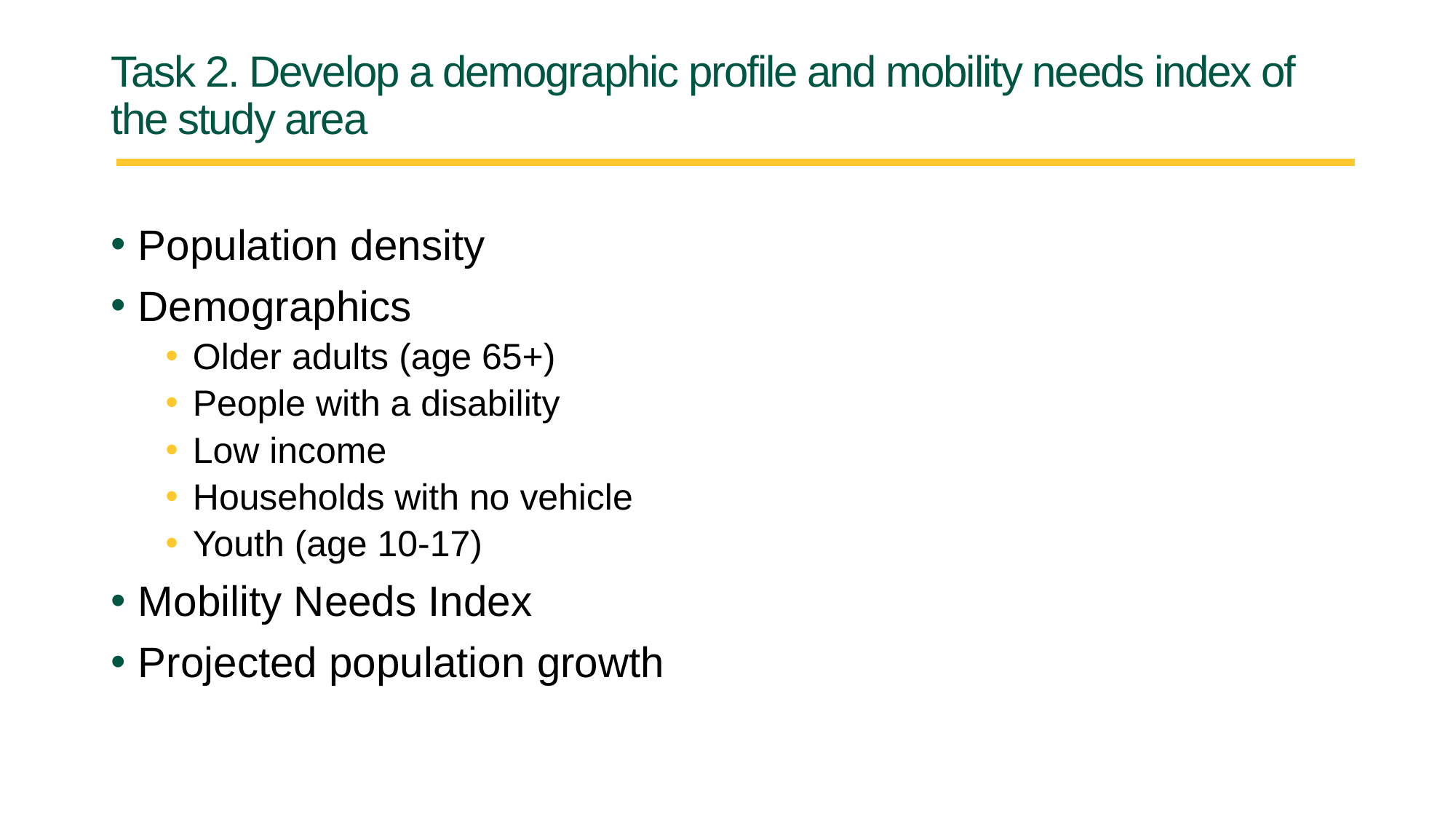

# Task 2. Develop a demographic profile and mobility needs index of the study area
Population density
Demographics
Older adults (age 65+)
People with a disability
Low income
Households with no vehicle
Youth (age 10-17)
Mobility Needs Index
Projected population growth